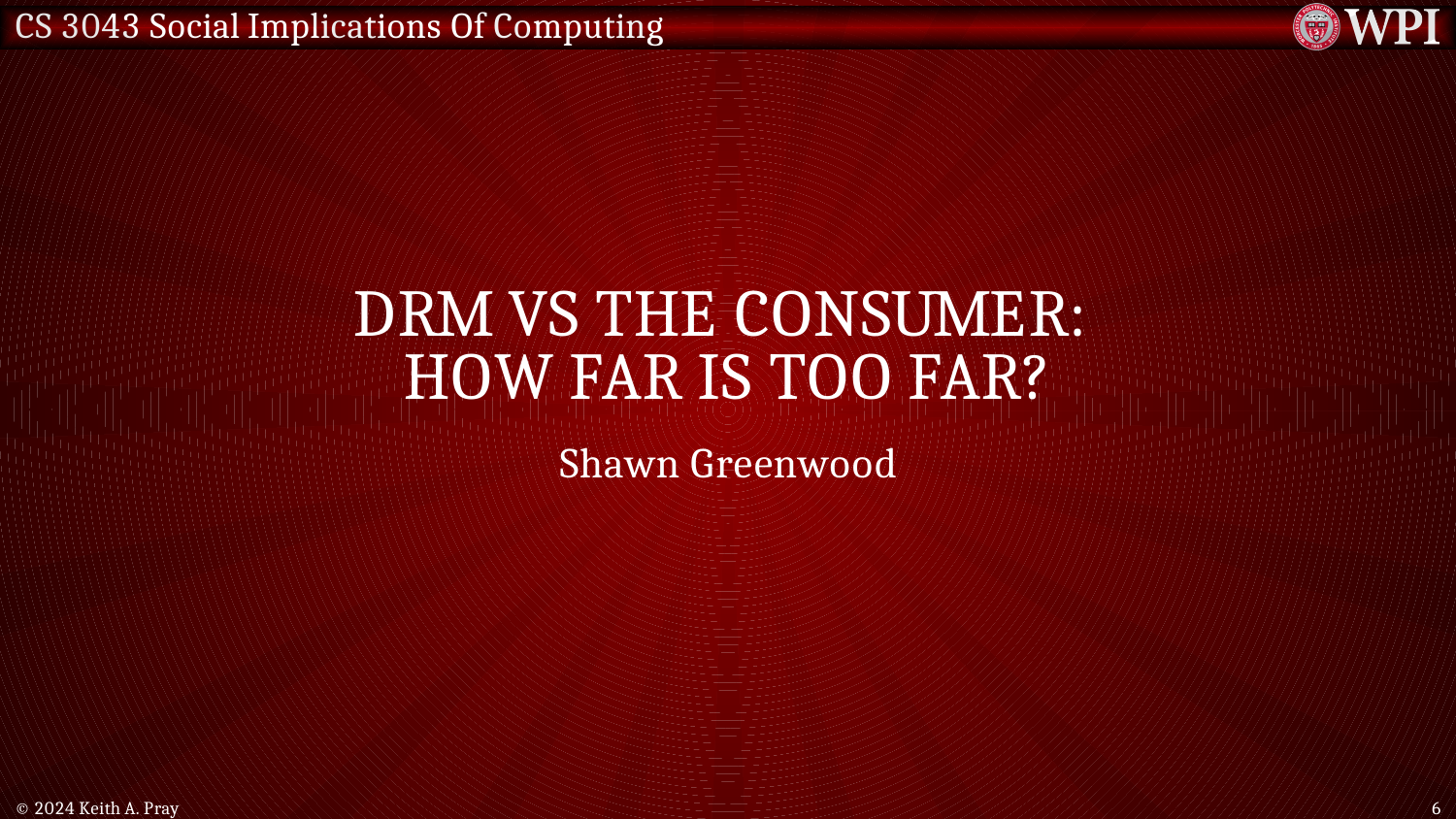

# DRM Vs The Consumer: How Far is Too Far?
Shawn Greenwood
© 2024 Keith A. Pray
6